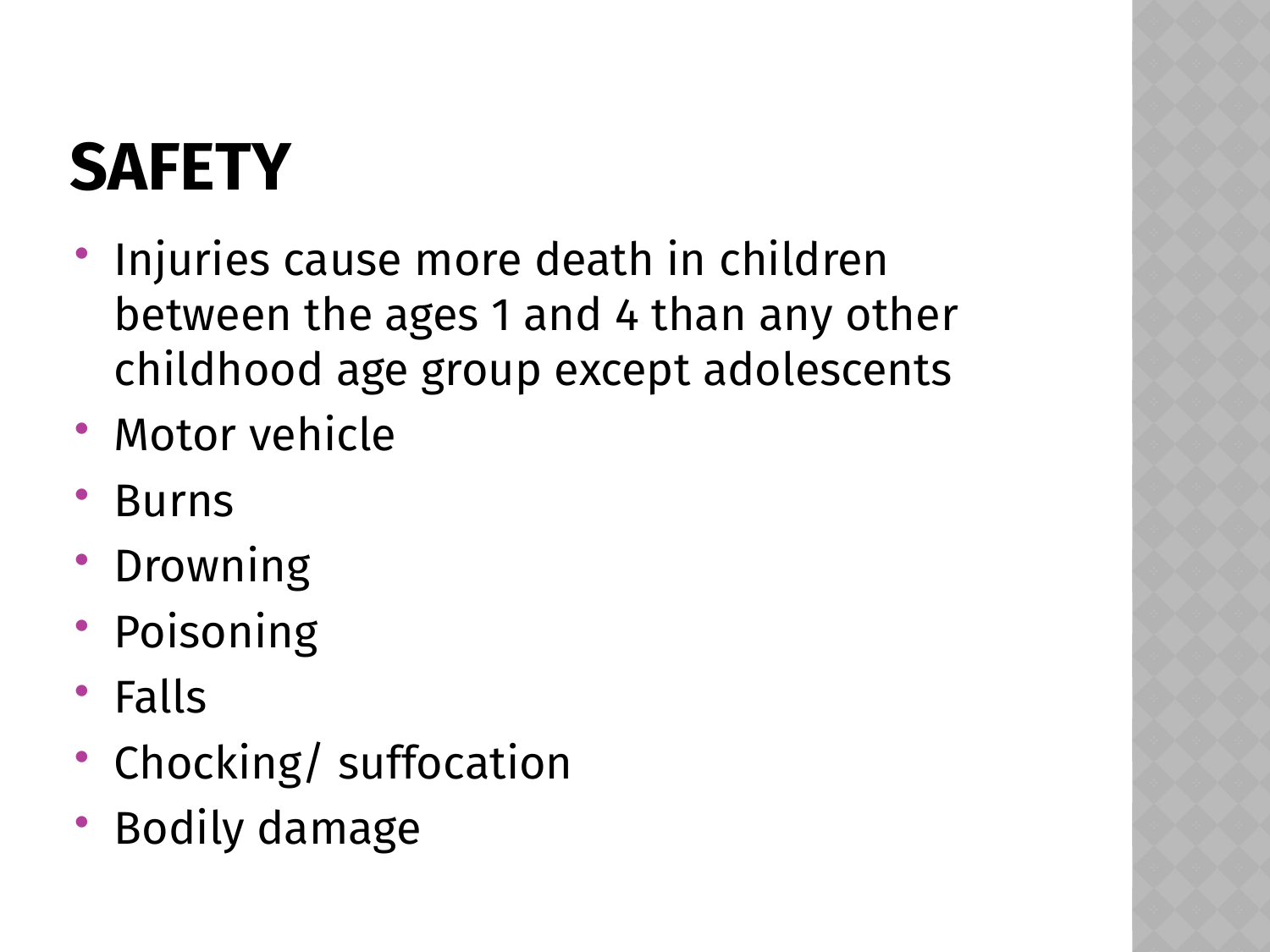

# safety
Injuries cause more death in children between the ages 1 and 4 than any other childhood age group except adolescents
Motor vehicle
Burns
Drowning
Poisoning
Falls
Chocking/ suffocation
Bodily damage